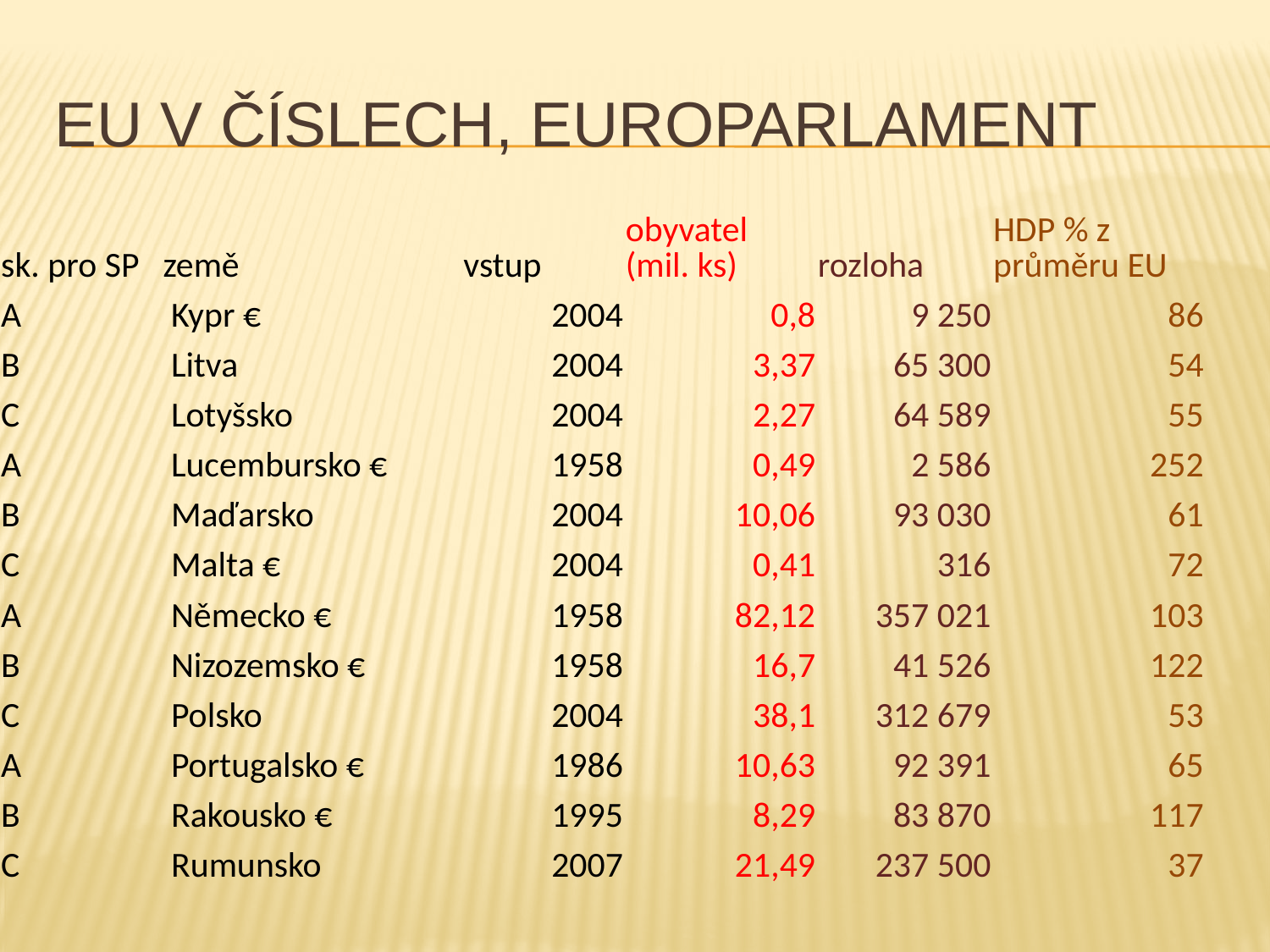

# EU v číslech, EUROPARLAMENT
| sk. pro SP | země | vstup | obyvatel (mil. ks) | rozloha | HDP % z průměru EU |
| --- | --- | --- | --- | --- | --- |
| A | Kypr € | 2004 | 0,8 | 9 250 | 86 |
| B | Litva | 2004 | 3,37 | 65 300 | 54 |
| C | Lotyšsko | 2004 | 2,27 | 64 589 | 55 |
| A | Lucembursko € | 1958 | 0,49 | 2 586 | 252 |
| B | Maďarsko | 2004 | 10,06 | 93 030 | 61 |
| C | Malta € | 2004 | 0,41 | 316 | 72 |
| A | Německo € | 1958 | 82,12 | 357 021 | 103 |
| B | Nizozemsko € | 1958 | 16,7 | 41 526 | 122 |
| C | Polsko | 2004 | 38,1 | 312 679 | 53 |
| A | Portugalsko € | 1986 | 10,63 | 92 391 | 65 |
| B | Rakousko € | 1995 | 8,29 | 83 870 | 117 |
| C | Rumunsko | 2007 | 21,49 | 237 500 | 37 |